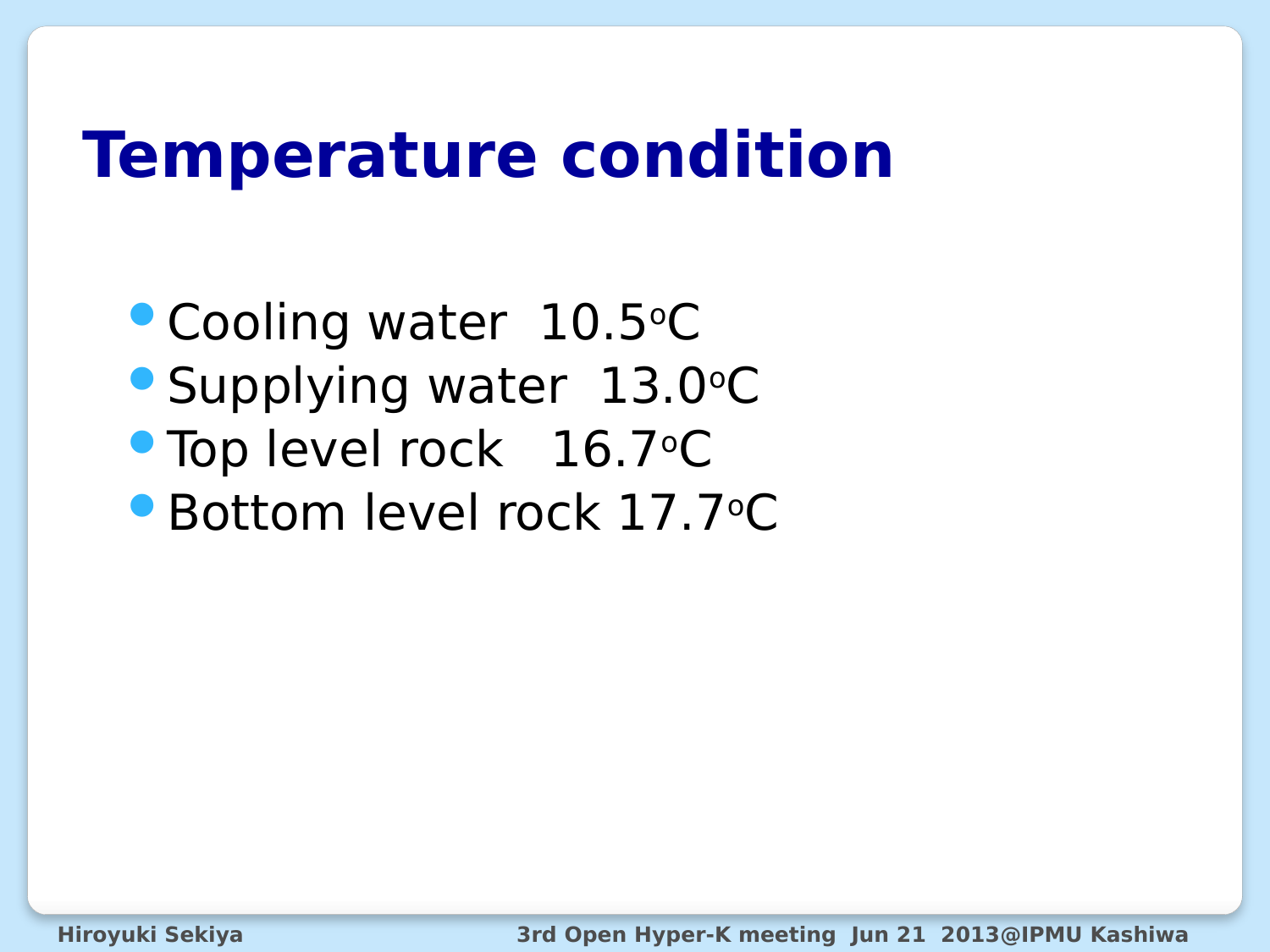

# Temperature condition
Cooling water  10.5oC
Supplying water  13.0oC
Top level rock   16.7oC
Bottom level rock 17.7oC